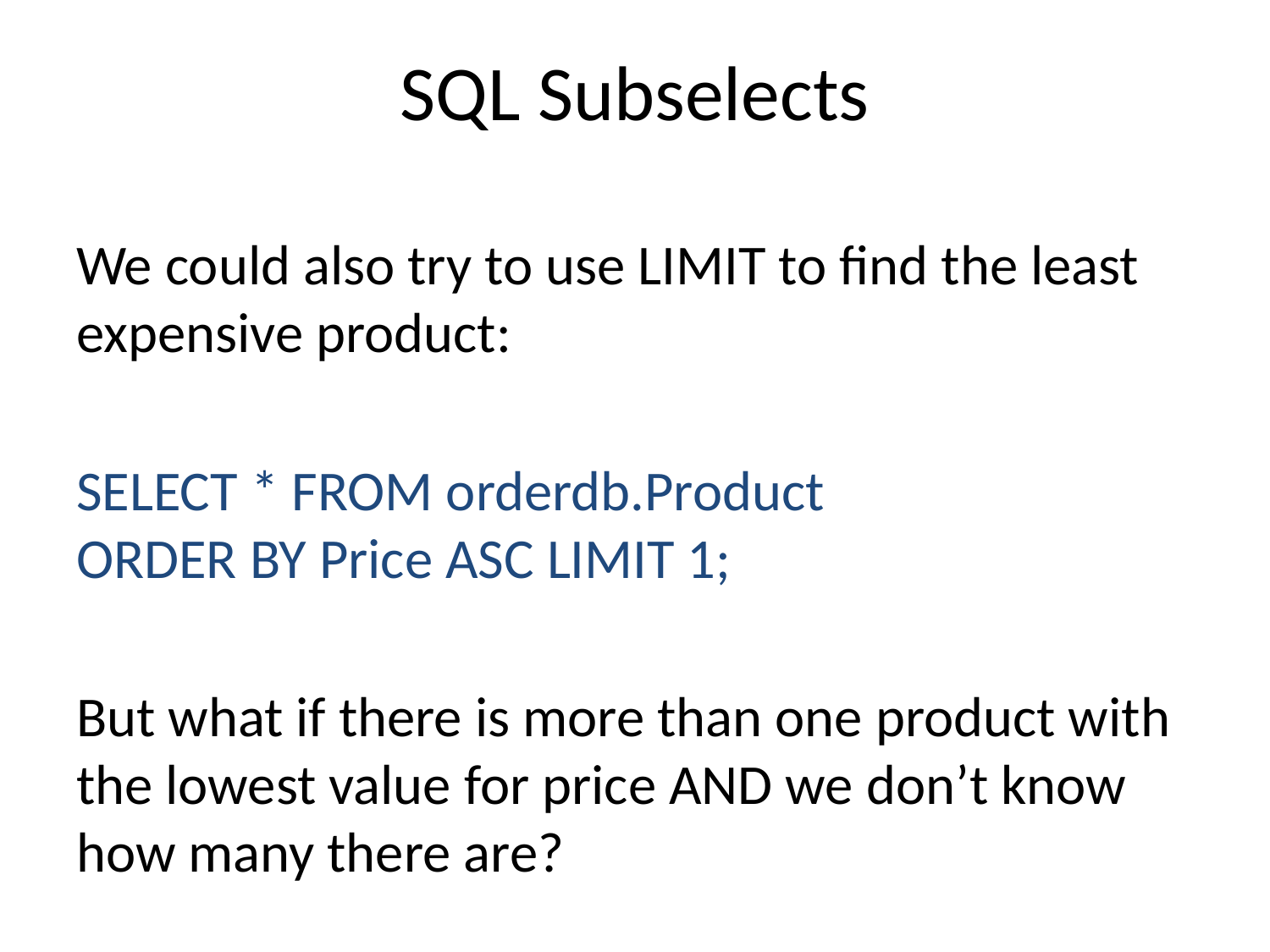

# SQL Subselects
We could also try to use LIMIT to find the least expensive product:

SELECT * FROM orderdb.Product
ORDER BY Price ASC LIMIT 1;

But what if there is more than one product with the lowest value for price AND we don’t know how many there are?